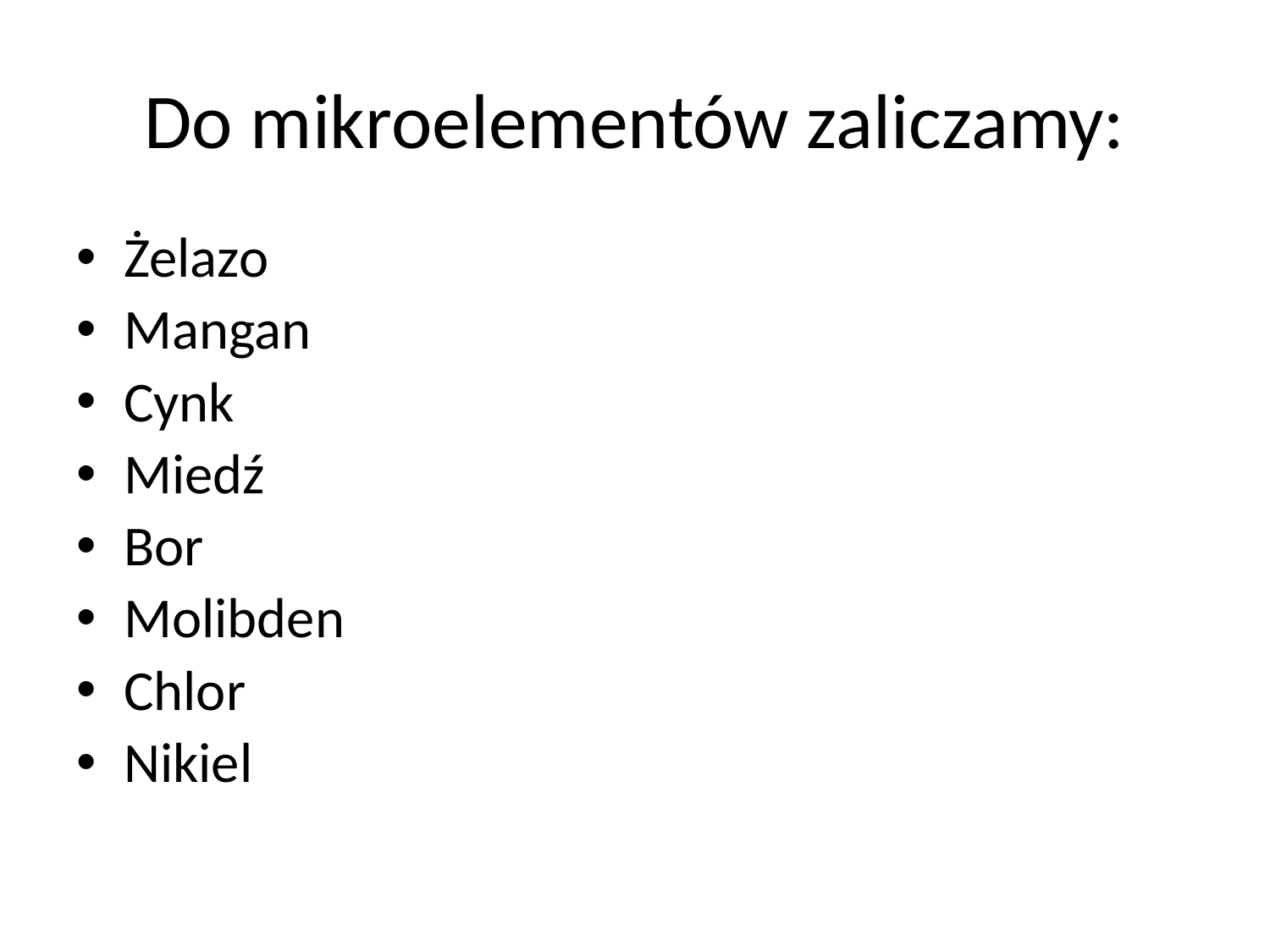

# Do mikroelementów zaliczamy:
Żelazo
Mangan
Cynk
Miedź
Bor
Molibden
Chlor
Nikiel